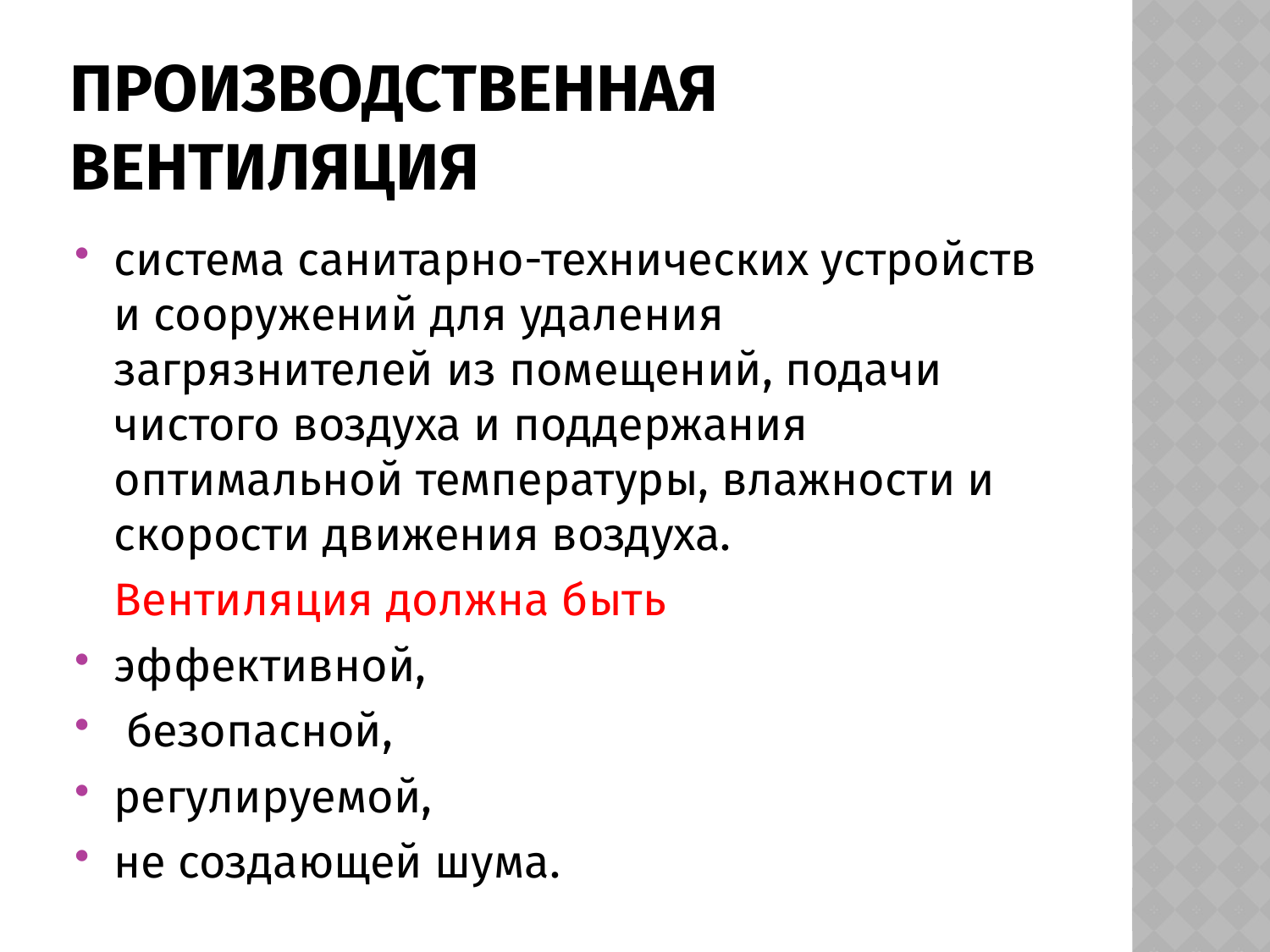

# Производственная вентиляция
система санитарно-технических устройств и сооружений для удаления загрязнителей из помещений, подачи чистого воздуха и поддержания оптимальной температуры, влажности и скорости движения воздуха.
	Вентиляция должна быть
эффективной,
 безопасной,
регулируемой,
не создающей шума.